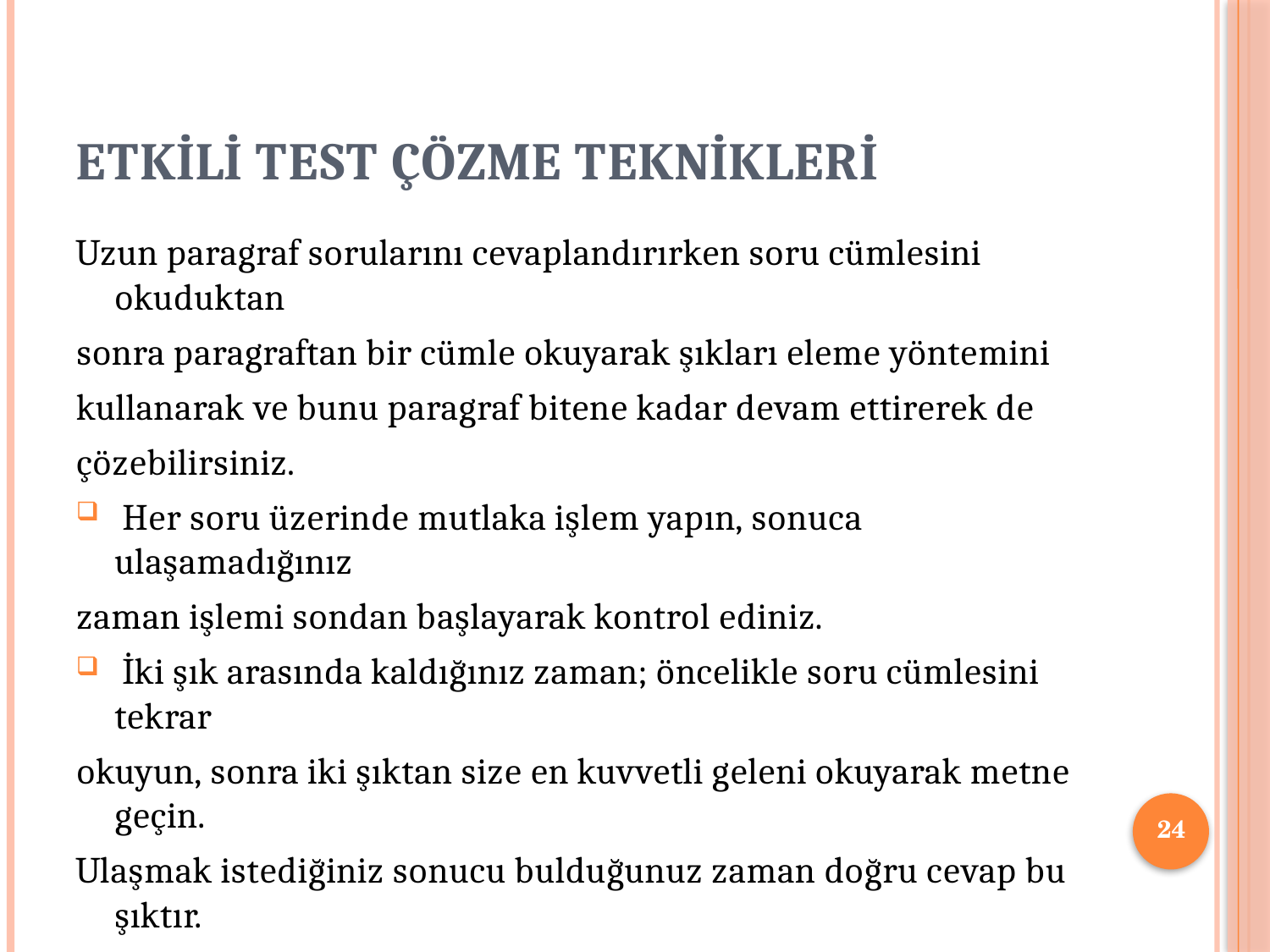

# ETKİLİ TEST ÇÖZME TEKNİKLERİ
Uzun paragraf sorularını cevaplandırırken soru cümlesini okuduktan
sonra paragraftan bir cümle okuyarak şıkları eleme yöntemini
kullanarak ve bunu paragraf bitene kadar devam ettirerek de
çözebilirsiniz.
 Her soru üzerinde mutlaka işlem yapın, sonuca ulaşamadığınız
zaman işlemi sondan başlayarak kontrol ediniz.
 İki şık arasında kaldığınız zaman; öncelikle soru cümlesini tekrar
okuyun, sonra iki şıktan size en kuvvetli geleni okuyarak metne geçin.
Ulaşmak istediğiniz sonucu bulduğunuz zaman doğru cevap bu şıktır.
Eğer bulamadıysanız doğru cevap diğeridir. Hemen diğer seçeneği
işaretleyin.
24